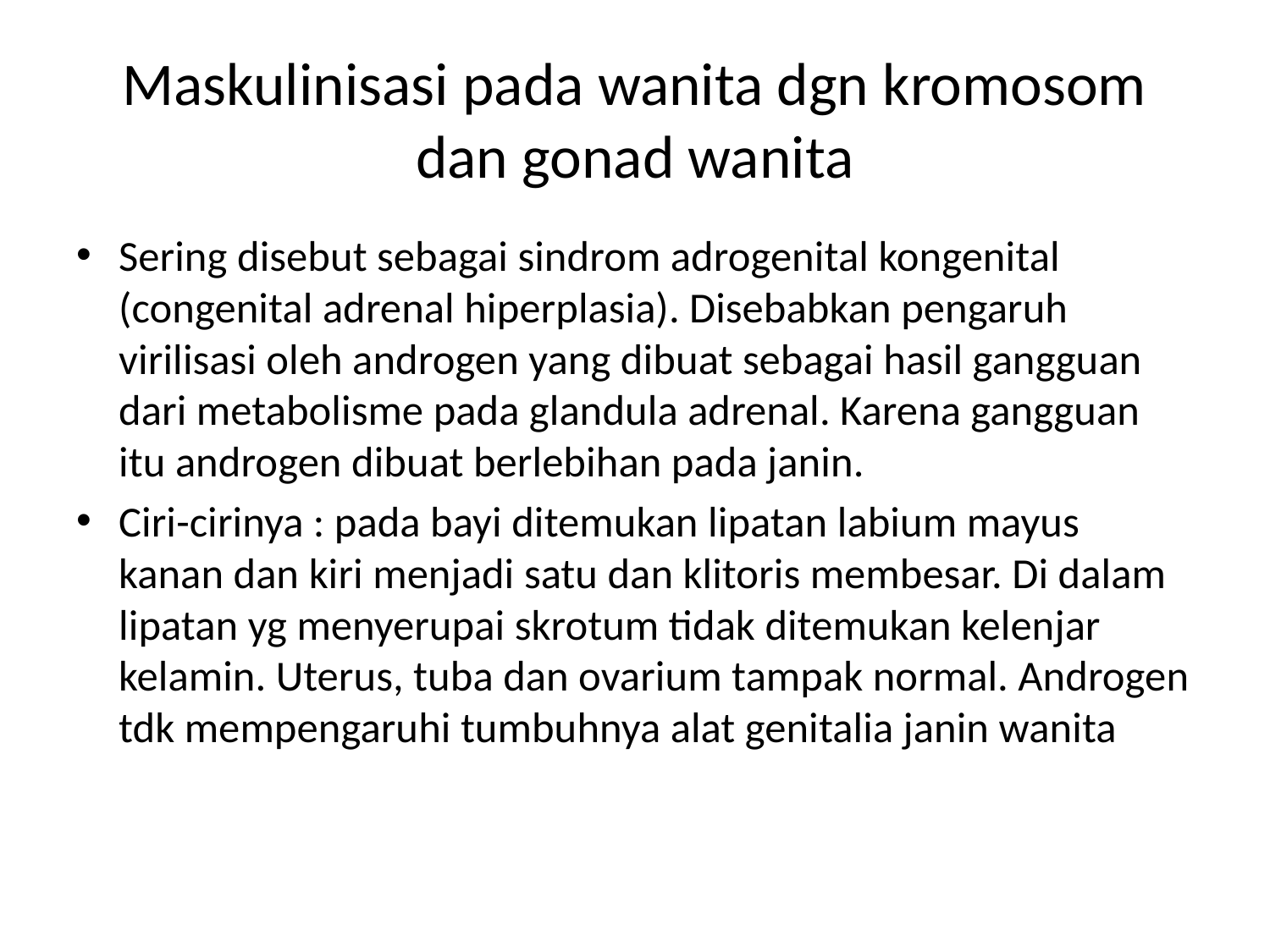

# Maskulinisasi pada wanita dgn kromosom dan gonad wanita
Sering disebut sebagai sindrom adrogenital kongenital (congenital adrenal hiperplasia). Disebabkan pengaruh virilisasi oleh androgen yang dibuat sebagai hasil gangguan dari metabolisme pada glandula adrenal. Karena gangguan itu androgen dibuat berlebihan pada janin.
Ciri-cirinya : pada bayi ditemukan lipatan labium mayus kanan dan kiri menjadi satu dan klitoris membesar. Di dalam lipatan yg menyerupai skrotum tidak ditemukan kelenjar kelamin. Uterus, tuba dan ovarium tampak normal. Androgen tdk mempengaruhi tumbuhnya alat genitalia janin wanita